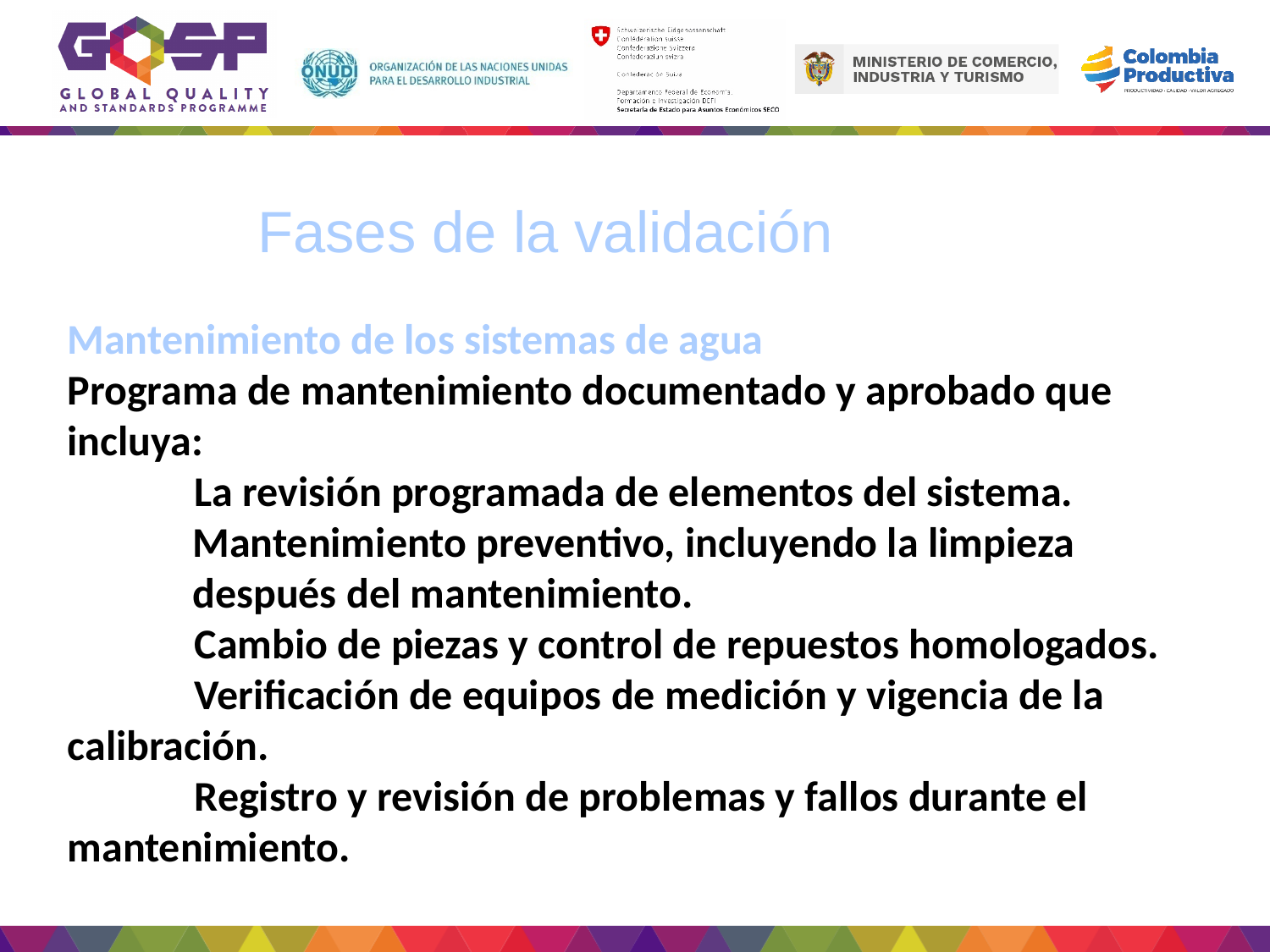

# Fases de la validación
Mantenimiento de los sistemas de agua
Programa de mantenimiento documentado y aprobado que incluya:
	La revisión programada de elementos del sistema.
	Mantenimiento preventivo, incluyendo la limpieza después del mantenimiento.
	Cambio de piezas y control de repuestos homologados.
	Verificación de equipos de medición y vigencia de la 	calibración.
	Registro y revisión de problemas y fallos durante el 	mantenimiento.